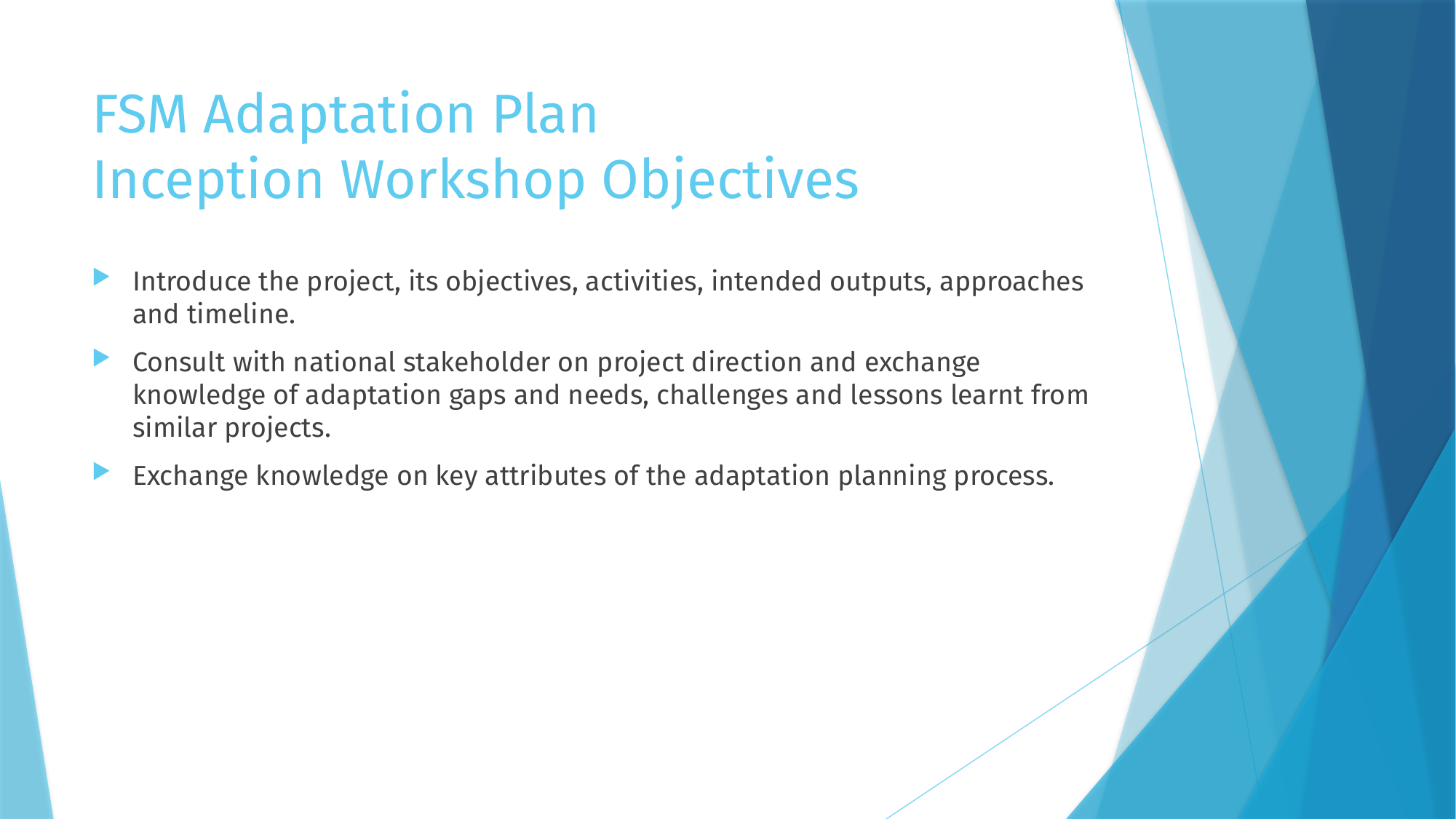

# FSM Adaptation Plan Inception Workshop Objectives
Introduce the project, its objectives, activities, intended outputs, approaches and timeline.
Consult with national stakeholder on project direction and exchange knowledge of adaptation gaps and needs, challenges and lessons learnt from similar projects.
Exchange knowledge on key attributes of the adaptation planning process.